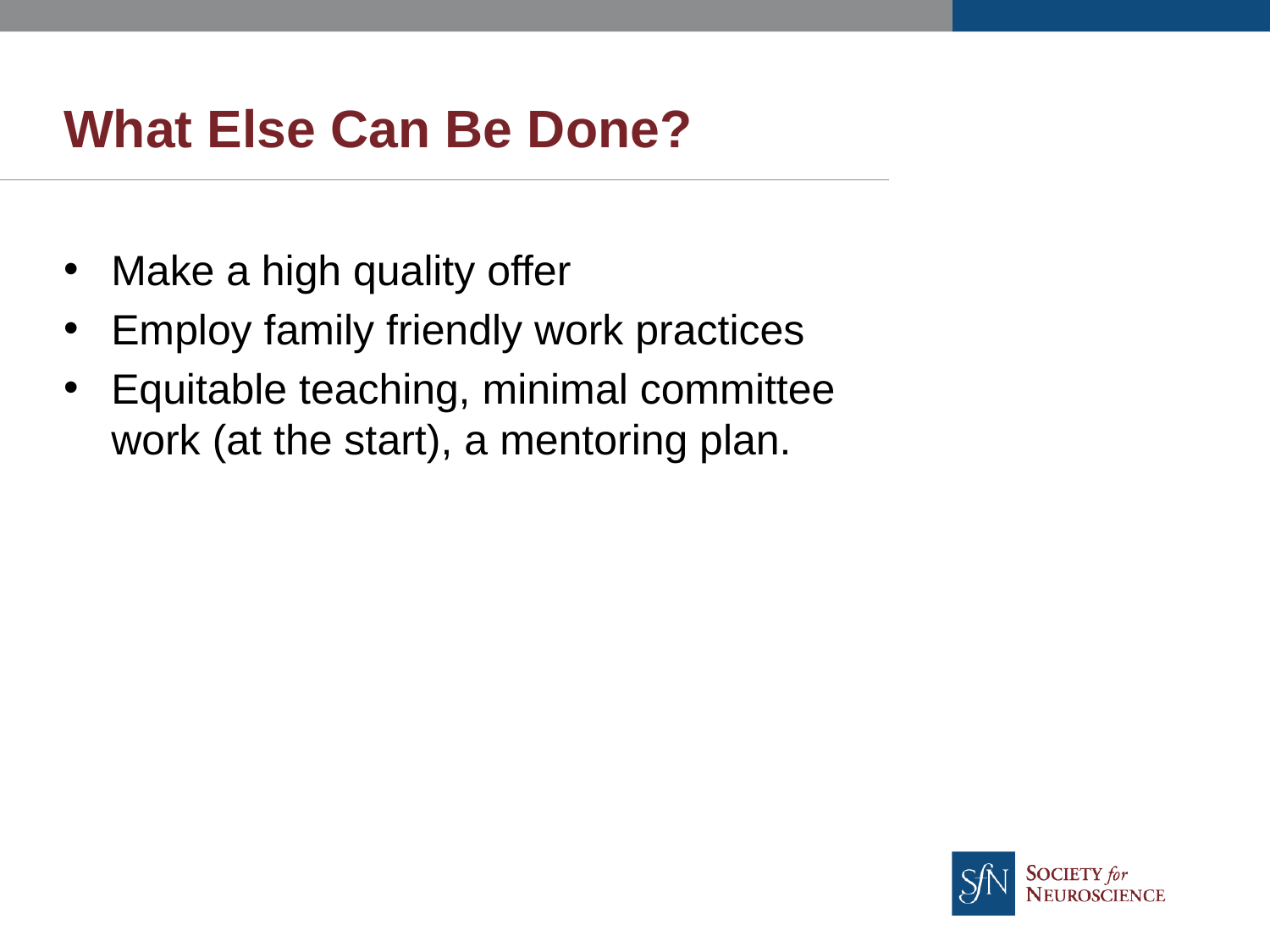

# What Else Can Be Done?
Make a high quality offer
Employ family friendly work practices
Equitable teaching, minimal committee work (at the start), a mentoring plan.